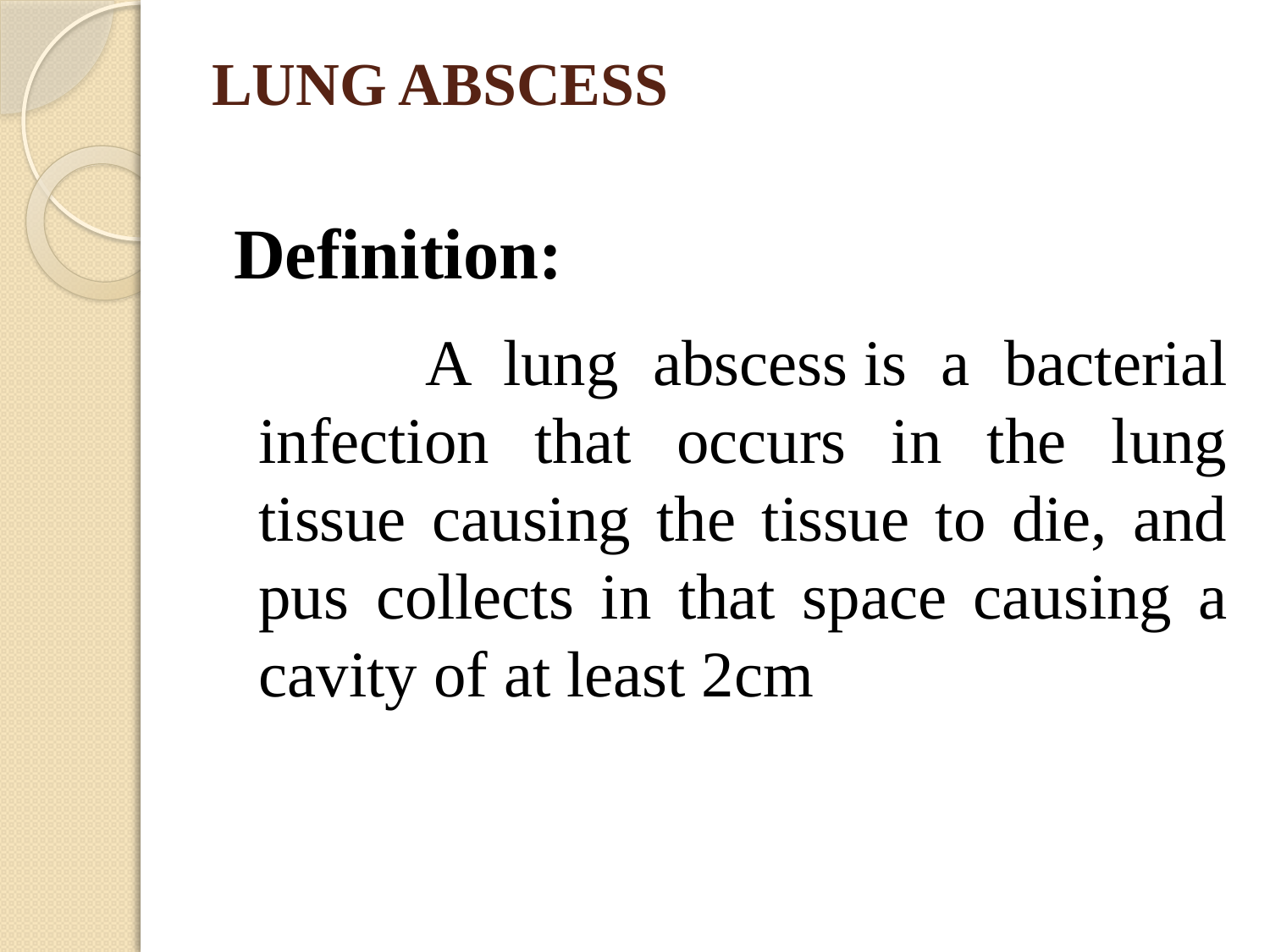

# LUNG ABSCESS
 Definition:

         A lung abscess is a bacterial infection that occurs in the lung tissue causing the tissue to die, and pus collects in that space causing a cavity of at least 2cm